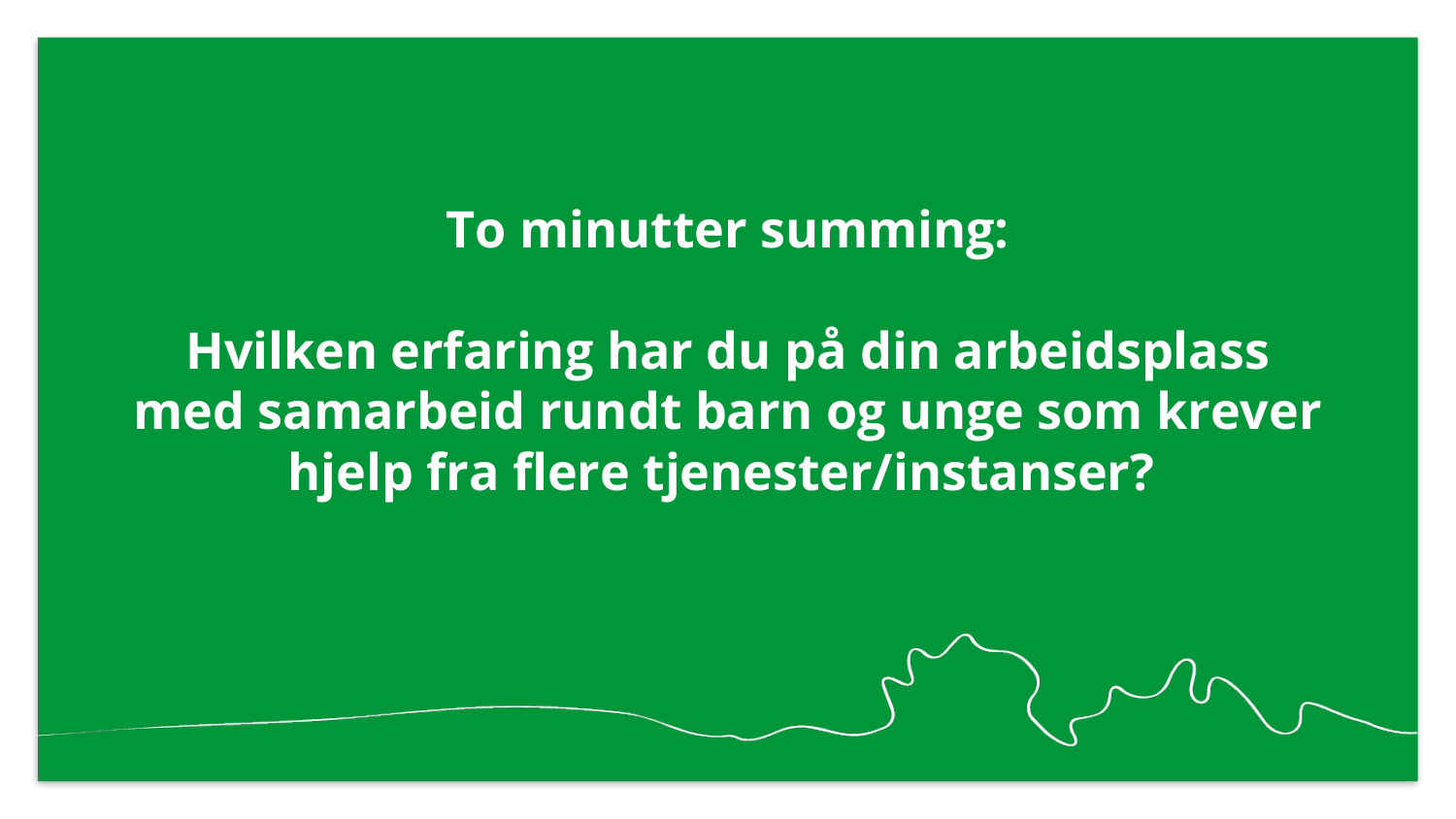

# To minutter summing: Hvilken erfaring har du på din arbeidsplass med samarbeid rundt barn og unge som krever hjelp fra flere tjenester/instanser?